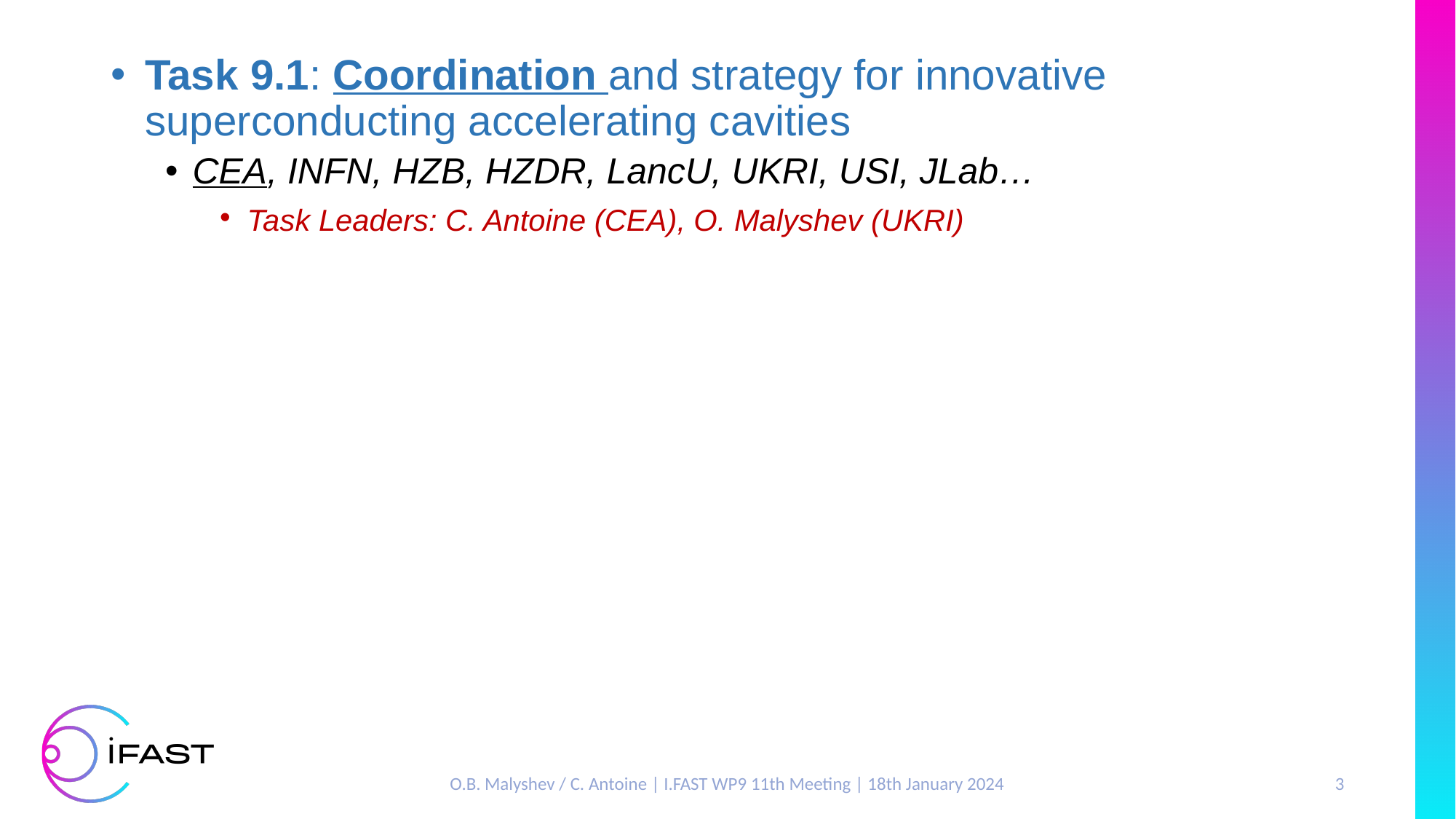

Task 9.1: Coordination and strategy for innovative superconducting accelerating cavities
CEA, INFN, HZB, HZDR, LancU, UKRI, USI, JLab…
Task Leaders: C. Antoine (CEA), O. Malyshev (UKRI)

O.B. Malyshev / C. Antoine | I.FAST WP9 11th Meeting | 18th January 2024
3